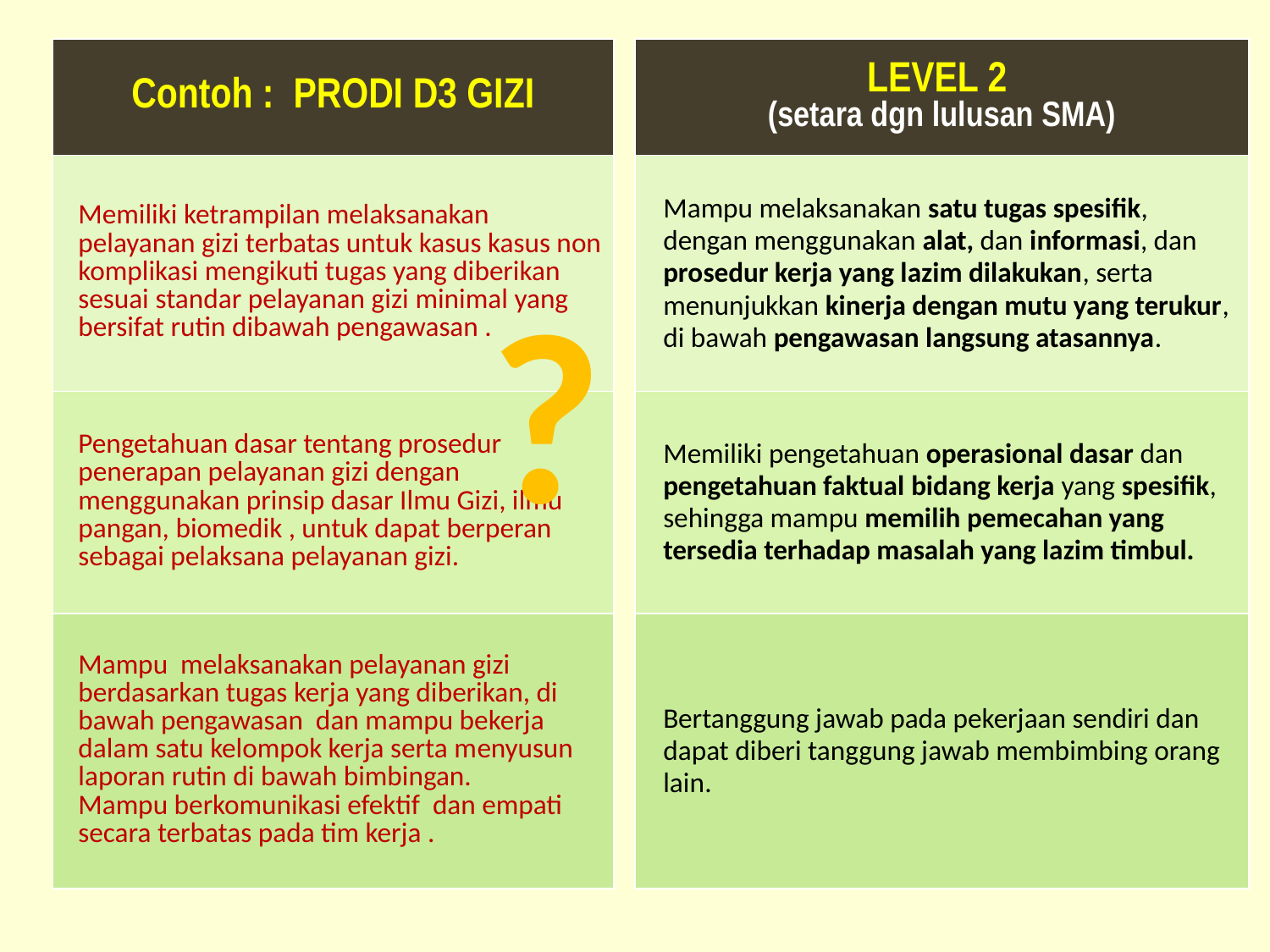

| Contoh : PRODI D3 GIZI |
| --- |
| Memiliki ketrampilan melaksanakan pelayanan gizi terbatas untuk kasus kasus non komplikasi mengikuti tugas yang diberikan sesuai standar pelayanan gizi minimal yang bersifat rutin dibawah pengawasan . |
| Pengetahuan dasar tentang prosedur penerapan pelayanan gizi dengan menggunakan prinsip dasar Ilmu Gizi, ilmu pangan, biomedik , untuk dapat berperan sebagai pelaksana pelayanan gizi. |
| Mampu melaksanakan pelayanan gizi berdasarkan tugas kerja yang diberikan, di bawah pengawasan dan mampu bekerja dalam satu kelompok kerja serta menyusun laporan rutin di bawah bimbingan. Mampu berkomunikasi efektif dan empati secara terbatas pada tim kerja . |
| LEVEL 2 (setara dgn lulusan SMA) |
| --- |
| Mampu melaksanakan satu tugas spesifik, dengan menggunakan alat, dan informasi, dan prosedur kerja yang lazim dilakukan, serta menunjukkan kinerja dengan mutu yang terukur, di bawah pengawasan langsung atasannya. |
| Memiliki pengetahuan operasional dasar dan pengetahuan faktual bidang kerja yang spesifik, sehingga mampu memilih pemecahan yang tersedia terhadap masalah yang lazim timbul. |
| Bertanggung jawab pada pekerjaan sendiri dan dapat diberi tanggung jawab membimbing orang lain. |
?